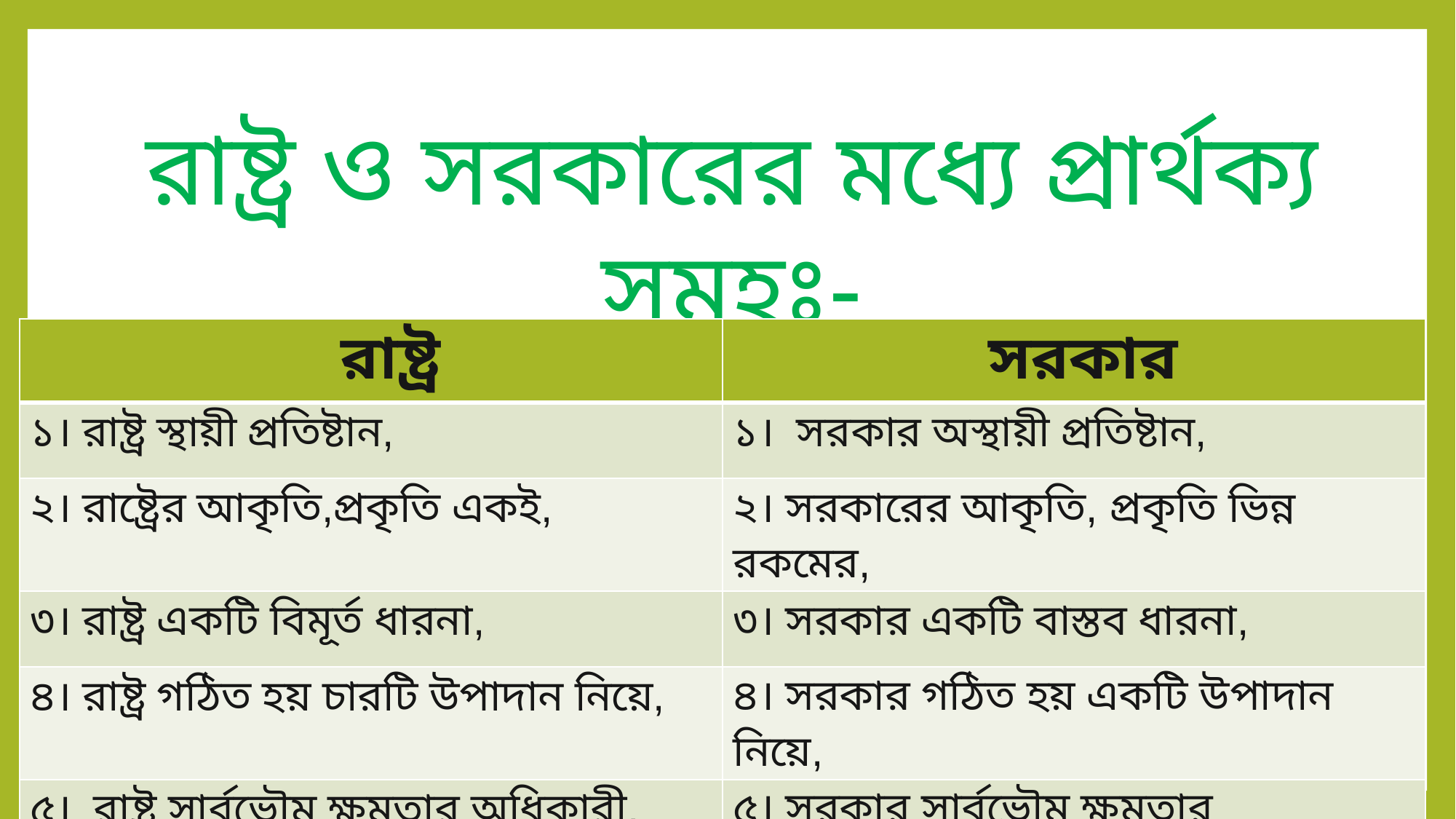

রাষ্ট্র ও সরকারের মধ্যে প্রার্থক্য সমূহঃ-
| রাষ্ট্র | সরকার |
| --- | --- |
| ১। রাষ্ট্র স্থায়ী প্রতিষ্টান, | ১। সরকার অস্থায়ী প্রতিষ্টান, |
| ২। রাষ্ট্রের আকৃতি,প্রকৃতি একই, | ২। সরকারের আকৃতি, প্রকৃতি ভিন্ন রকমের, |
| ৩। রাষ্ট্র একটি বিমূর্ত ধারনা, | ৩। সরকার একটি বাস্তব ধারনা, |
| ৪। রাষ্ট্র গঠিত হয় চারটি উপাদান নিয়ে, | ৪। সরকার গঠিত হয় একটি উপাদান নিয়ে, |
| ৫। রাষ্ট্র সার্বভৌম ক্ষমতার অধিকারী, | ৫। সরকার সার্বভৌম ক্ষমতার পরিচালনাকারী, |